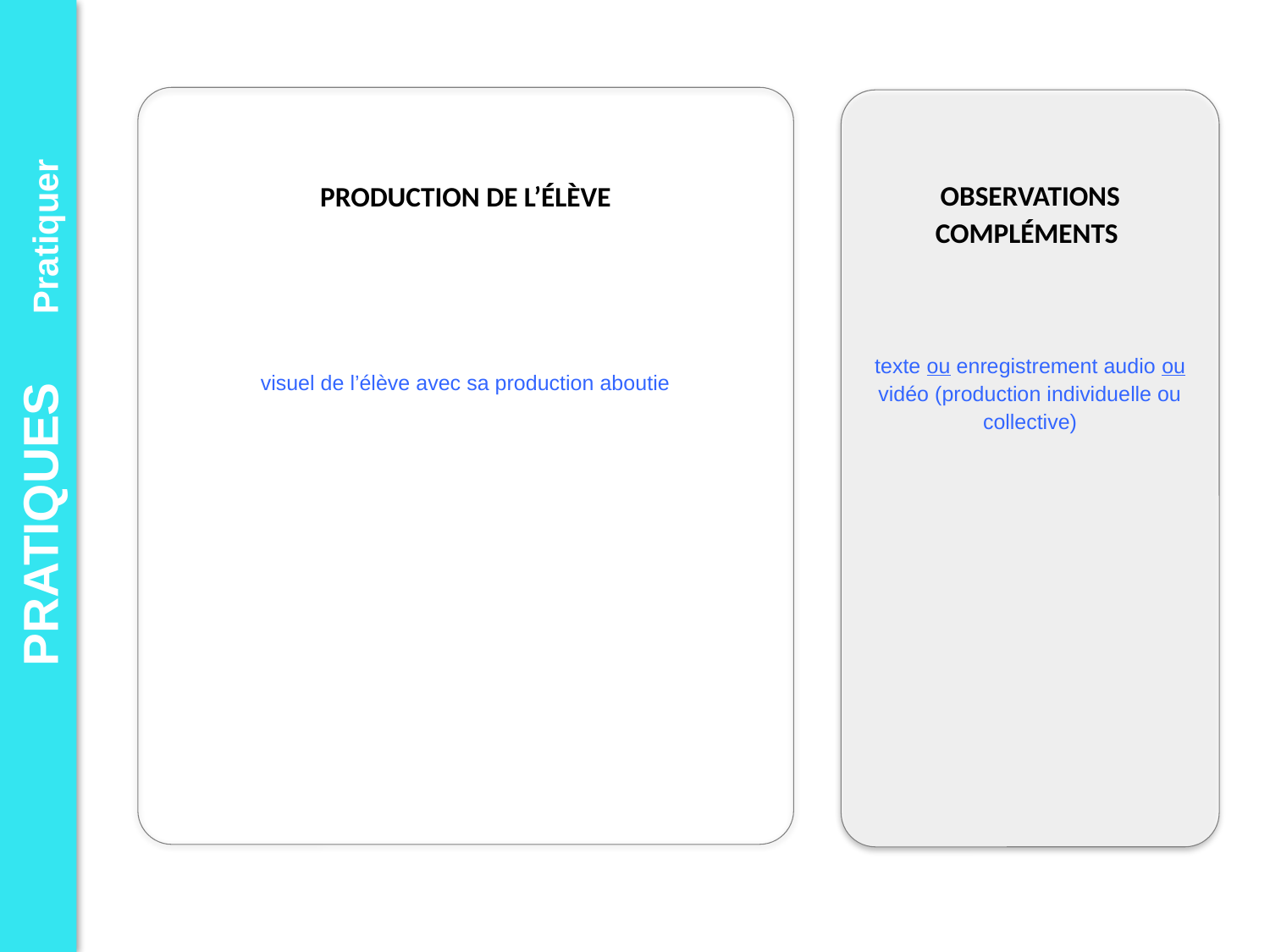

PRATIQUES     Pratiquer

PRODUCTION DE L’ÉLÈVE

visuel de l’élève avec sa production aboutie
OBSERVATIONS
COMPLÉMENTS

texte ou enregistrement audio ou vidéo (production individuelle ou collective)